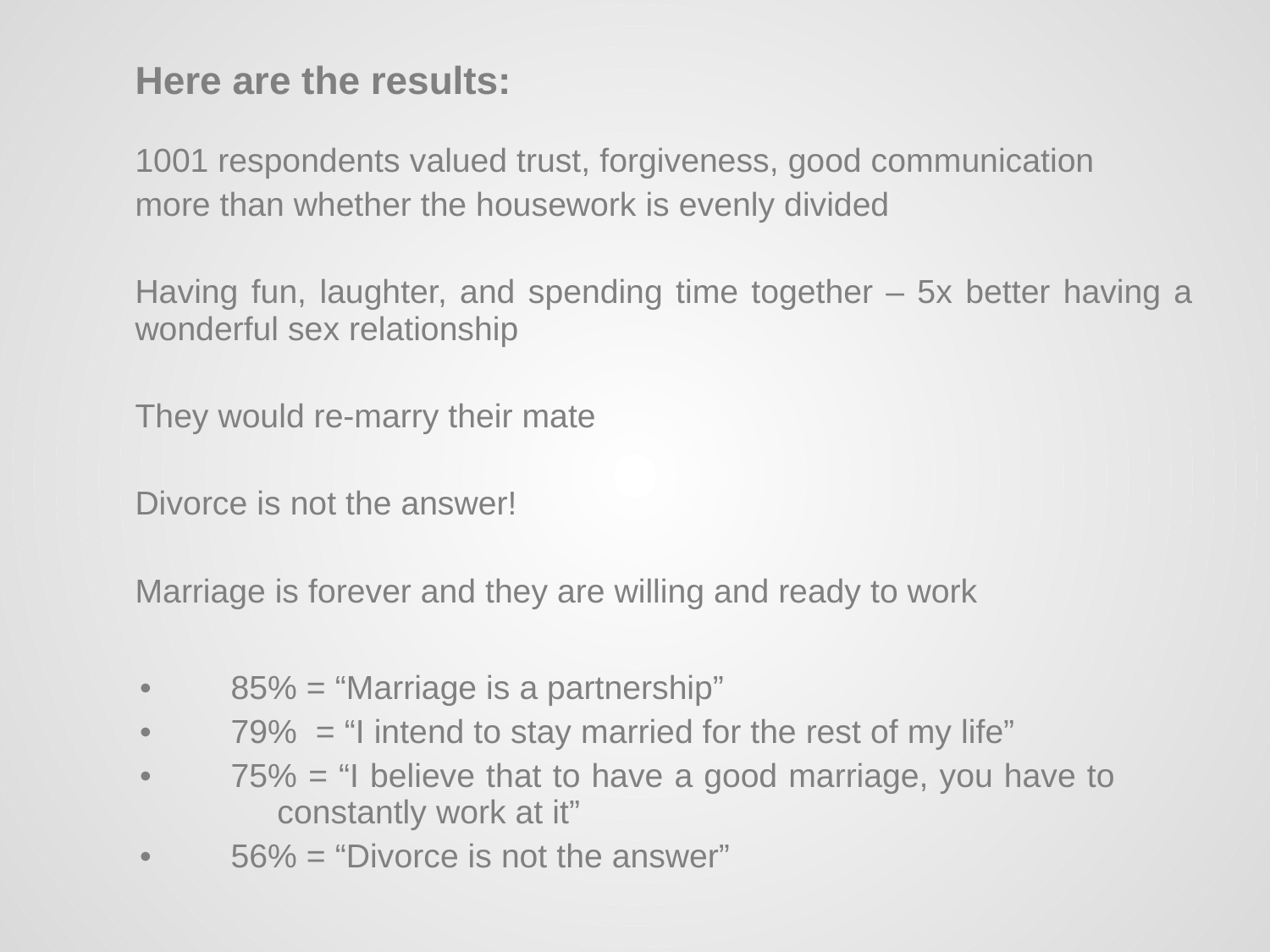

Here are the results:

1001 respondents valued trust, forgiveness, good communication
more than whether the housework is evenly divided

Having fun, laughter, and spending time together – 5x better having a wonderful sex relationship

They would re-marry their mate

Divorce is not the answer!

Marriage is forever and they are willing and ready to work

85% = “Marriage is a partnership”
79%  = “I intend to stay married for the rest of my life”
75% = “I believe that to have a good marriage, you have to        	     constantly work at it”
56% = “Divorce is not the answer”